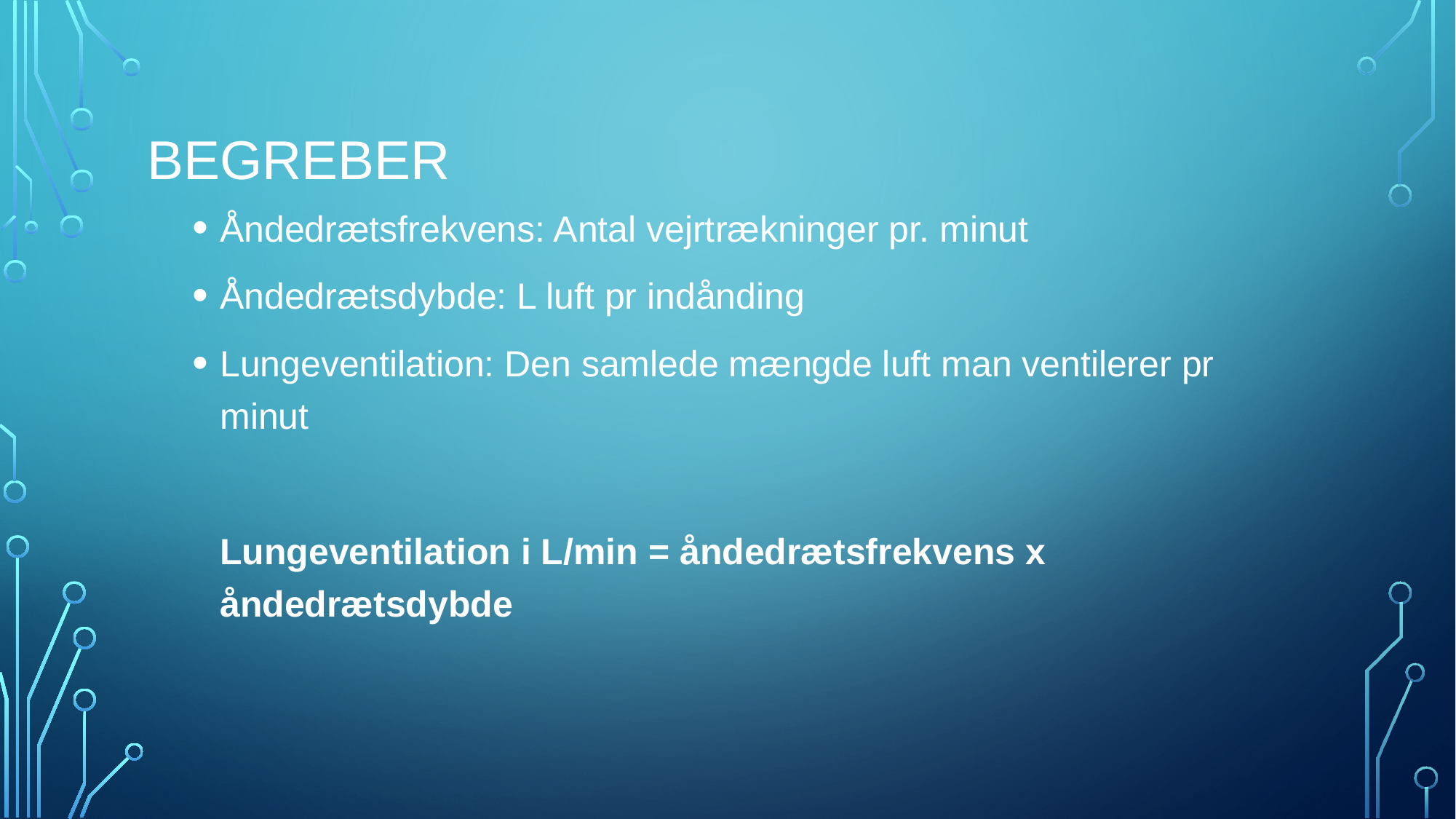

# Begreber
Åndedrætsfrekvens: Antal vejrtrækninger pr. minut
Åndedrætsdybde: L luft pr indånding
Lungeventilation: Den samlede mængde luft man ventilerer pr minut

	Lungeventilation i L/min = åndedrætsfrekvens x åndedrætsdybde